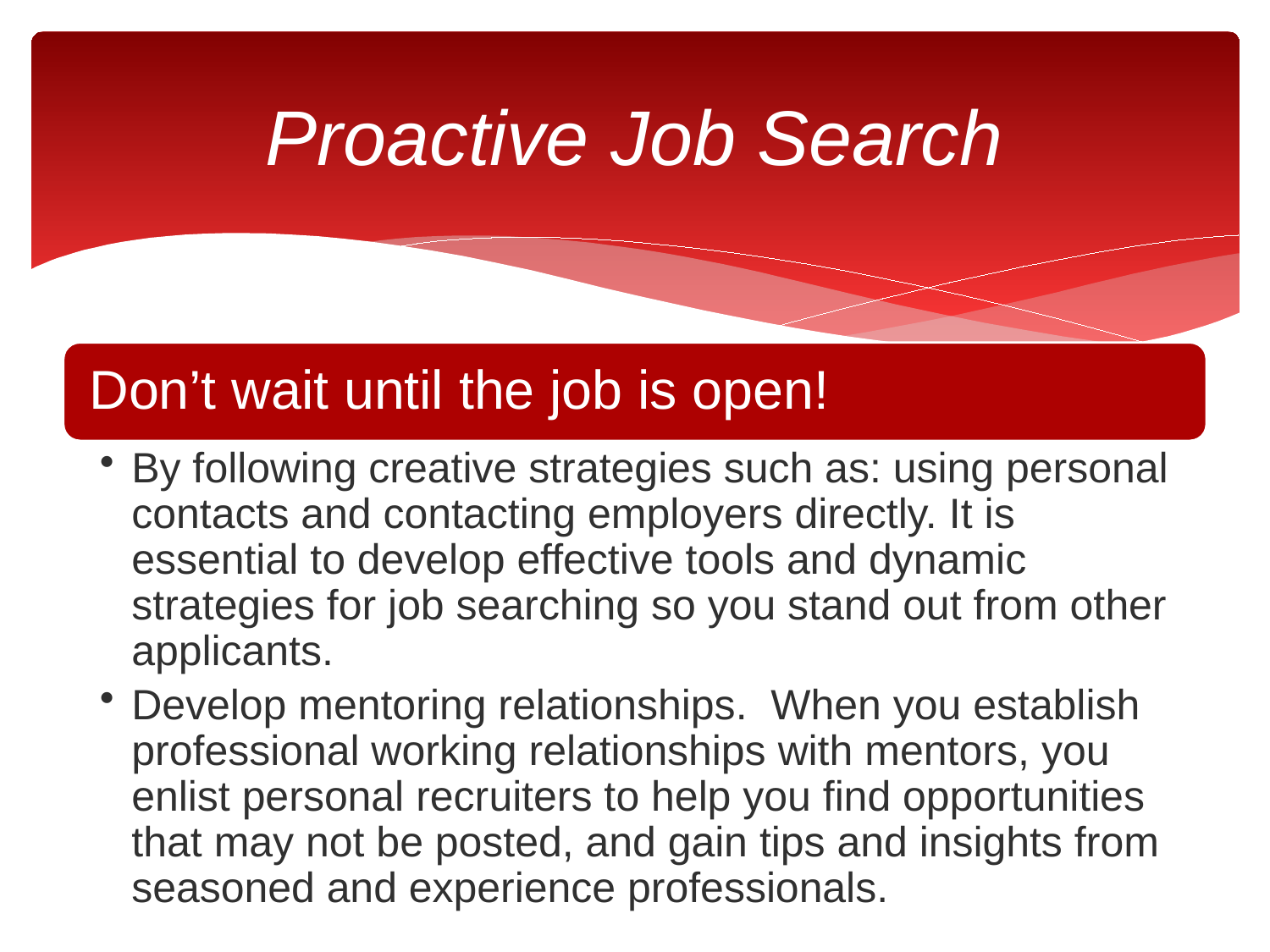

# Proactive Job Search
Don’t wait until the job is open!
By following creative strategies such as: using personal contacts and contacting employers directly. It is essential to develop effective tools and dynamic strategies for job searching so you stand out from other applicants.
Develop mentoring relationships.  When you establish professional working relationships with mentors, you enlist personal recruiters to help you find opportunities that may not be posted, and gain tips and insights from seasoned and experience professionals.